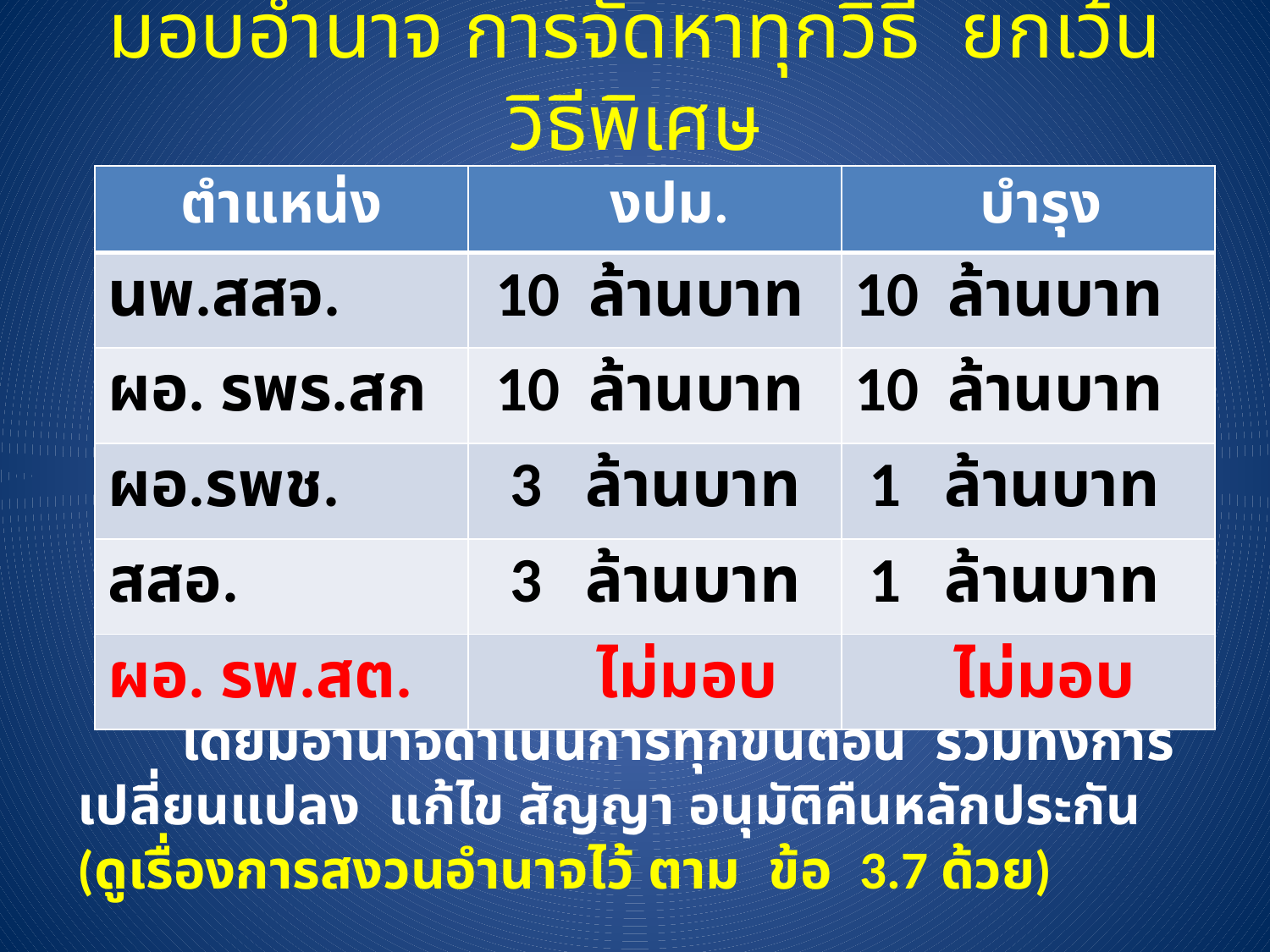

# มอบอำนาจ การจัดหาทุกวิธี  ยกเว้นวิธีพิเศษ

        โดยมีอำนาจดำเนินการทุกขั้นตอน  รวมทั้งการเปลี่ยนแปลง  แก้ไข สัญญา อนุมัติคืนหลักประกัน  (ดูเรื่องการสงวนอำนาจไว้ ตาม  ข้อ  3.7 ด้วย)
| ตำแหน่ง | งปม. | บำรุง |
| --- | --- | --- |
| นพ.สสจ. | 10 ล้านบาท | 10 ล้านบาท |
| ผอ. รพร.สก | 10 ล้านบาท | 10 ล้านบาท |
| ผอ.รพช. | 3 ล้านบาท | 1 ล้านบาท |
| สสอ. | 3 ล้านบาท | 1 ล้านบาท |
| ผอ. รพ.สต. | ไม่มอบ | ไม่มอบ |